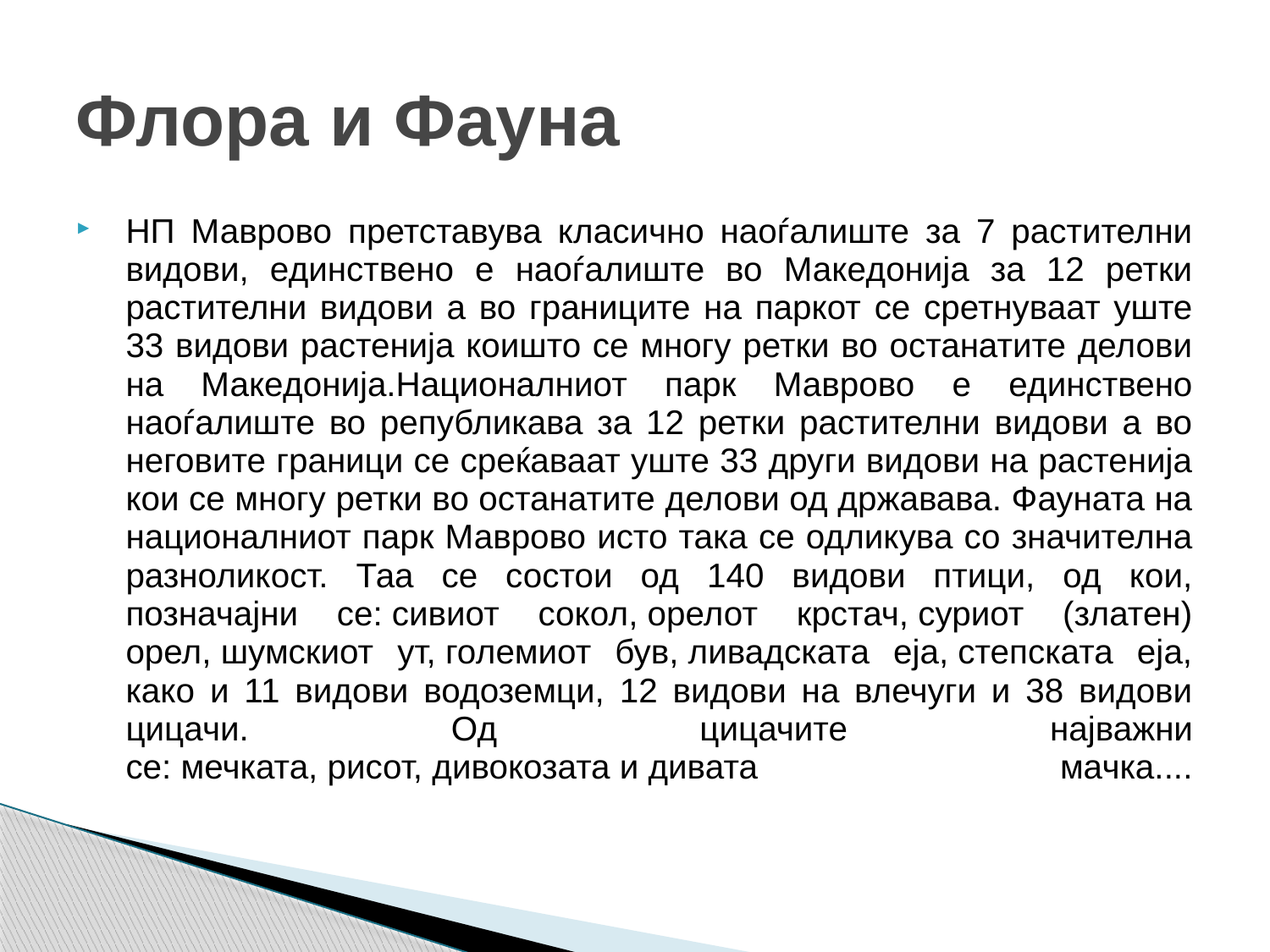

# Флора и Фауна
НП Маврово претставува класично наоѓалиште за 7 растителни видови, единствено е наоѓалиште во Македонија за 12 ретки растителни видови а во границите на паркот се сретнуваат уште 33 видови растенија коишто се многу ретки во останатите делови на Македонија.Националниот парк Маврово е единствено наоѓалиште во републикава за 12 ретки растителни видови а во неговите граници се среќаваат уште 33 други видови на растенија кои се многу ретки во останатите делови од државава. Фауната на националниот парк Маврово исто така се одликува со значителна разноликост. Таа се состои од 140 видови птици, од кои, позначајни се: сивиот сокол, орелот крстач, суриот (златен) орел, шумскиот ут, големиот був, ливадската еја, степската еја, како и 11 видови водоземци, 12 видови на влечуги и 38 видови цицачи. Од цицачите најважни се: мечката, рисот, дивокозата и дивата мачка....